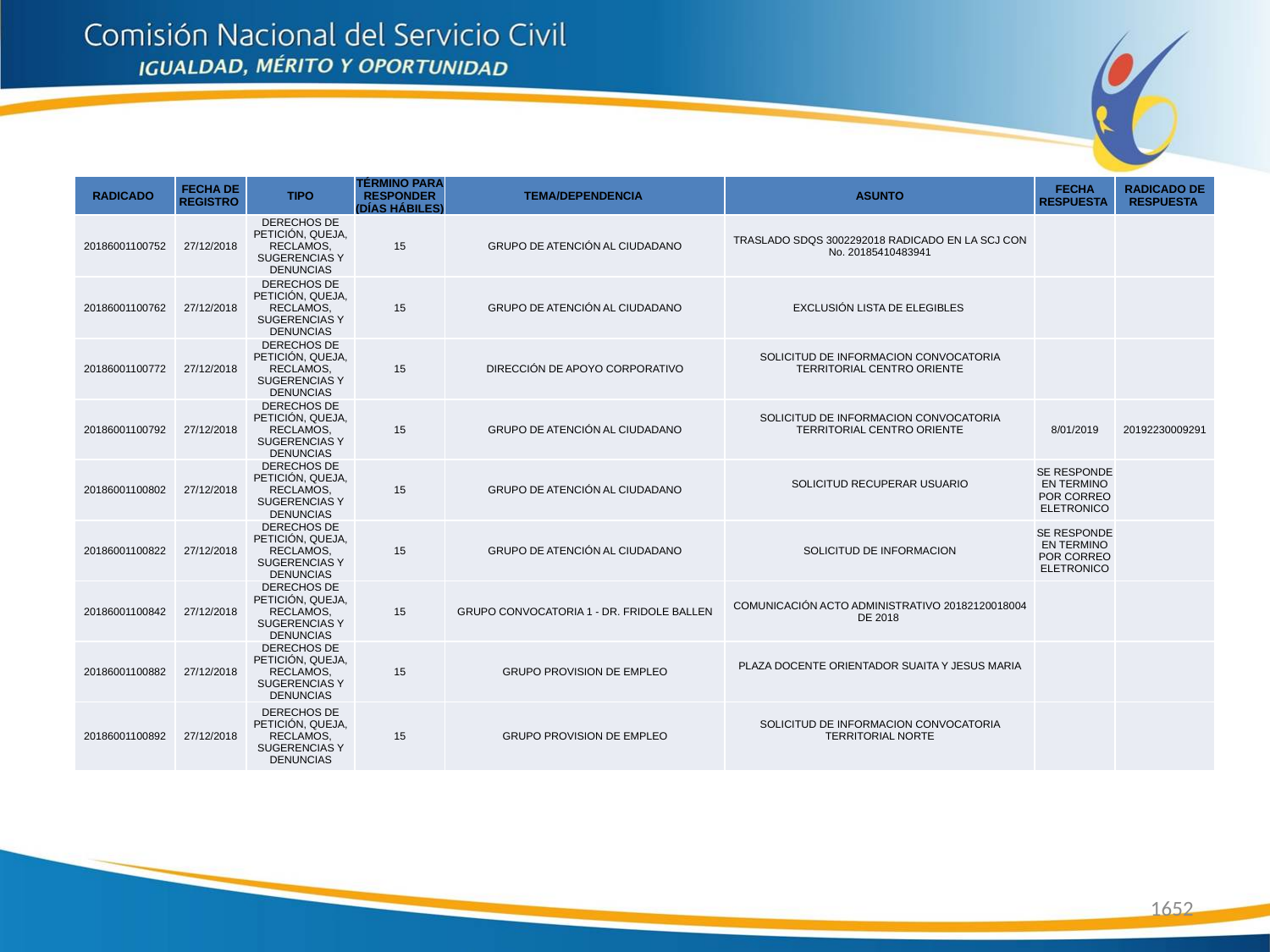

| RADICADO | FECHA DE REGISTRO | TIPO | TÉRMINO PARA RESPONDER (DÍAS HÁBILES) | TEMA/DEPENDENCIA | ASUNTO | FECHA RESPUESTA | RADICADO DE RESPUESTA |
| --- | --- | --- | --- | --- | --- | --- | --- |
| 20186001100752 | 27/12/2018 | DERECHOS DE PETICIÓN, QUEJA, RECLAMOS, SUGERENCIAS Y DENUNCIAS | 15 | GRUPO DE ATENCIÓN AL CIUDADANO | TRASLADO SDQS 3002292018 RADICADO EN LA SCJ CON No. 20185410483941 |  |  |
| 20186001100762 | 27/12/2018 | DERECHOS DE PETICIÓN, QUEJA, RECLAMOS, SUGERENCIAS Y DENUNCIAS | 15 | GRUPO DE ATENCIÓN AL CIUDADANO | EXCLUSIÓN LISTA DE ELEGIBLES |  |  |
| 20186001100772 | 27/12/2018 | DERECHOS DE PETICIÓN, QUEJA, RECLAMOS, SUGERENCIAS Y DENUNCIAS | 15 | DIRECCIÓN DE APOYO CORPORATIVO | SOLICITUD DE INFORMACION CONVOCATORIA TERRITORIAL CENTRO ORIENTE |  |  |
| 20186001100792 | 27/12/2018 | DERECHOS DE PETICIÓN, QUEJA, RECLAMOS, SUGERENCIAS Y DENUNCIAS | 15 | GRUPO DE ATENCIÓN AL CIUDADANO | SOLICITUD DE INFORMACION CONVOCATORIA TERRITORIAL CENTRO ORIENTE | 8/01/2019 | 20192230009291 |
| 20186001100802 | 27/12/2018 | DERECHOS DE PETICIÓN, QUEJA, RECLAMOS, SUGERENCIAS Y DENUNCIAS | 15 | GRUPO DE ATENCIÓN AL CIUDADANO | SOLICITUD RECUPERAR USUARIO | SE RESPONDE EN TERMINO POR CORREO ELETRONICO |  |
| 20186001100822 | 27/12/2018 | DERECHOS DE PETICIÓN, QUEJA, RECLAMOS, SUGERENCIAS Y DENUNCIAS | 15 | GRUPO DE ATENCIÓN AL CIUDADANO | SOLICITUD DE INFORMACION | SE RESPONDE EN TERMINO POR CORREO ELETRONICO |  |
| 20186001100842 | 27/12/2018 | DERECHOS DE PETICIÓN, QUEJA, RECLAMOS, SUGERENCIAS Y DENUNCIAS | 15 | GRUPO CONVOCATORIA 1 - DR. FRIDOLE BALLEN | COMUNICACIÓN ACTO ADMINISTRATIVO 20182120018004 DE 2018 |  |  |
| 20186001100882 | 27/12/2018 | DERECHOS DE PETICIÓN, QUEJA, RECLAMOS, SUGERENCIAS Y DENUNCIAS | 15 | GRUPO PROVISION DE EMPLEO | PLAZA DOCENTE ORIENTADOR SUAITA Y JESUS MARIA |  |  |
| 20186001100892 | 27/12/2018 | DERECHOS DE PETICIÓN, QUEJA, RECLAMOS, SUGERENCIAS Y DENUNCIAS | 15 | GRUPO PROVISION DE EMPLEO | SOLICITUD DE INFORMACION CONVOCATORIA TERRITORIAL NORTE |  |  |
1652